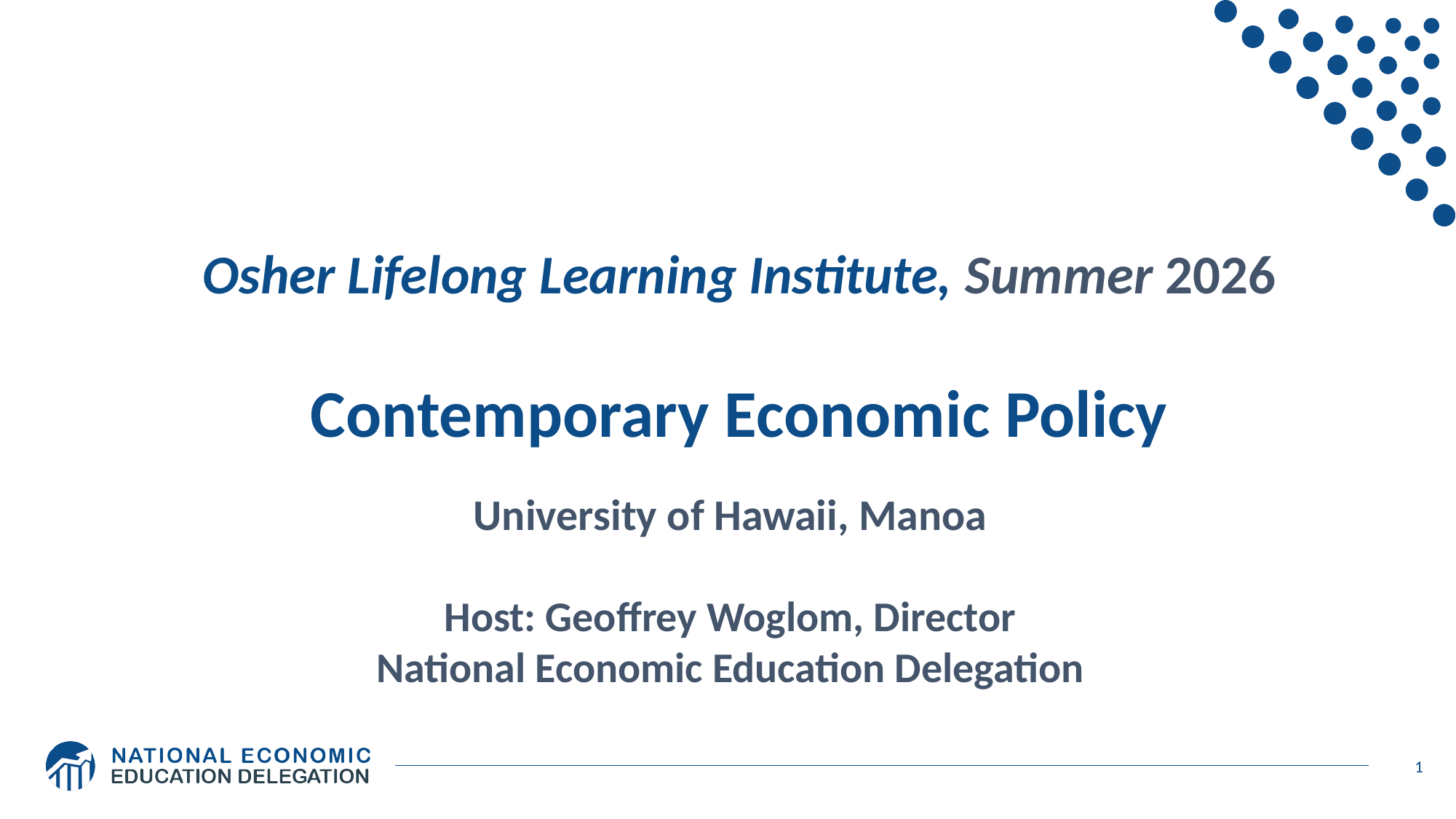

Osher Lifelong Learning Institute, Summer 2026

Contemporary Economic Policy
University of Hawaii, Manoa

Host: Geoffrey Woglom, Director
National Economic Education Delegation
1